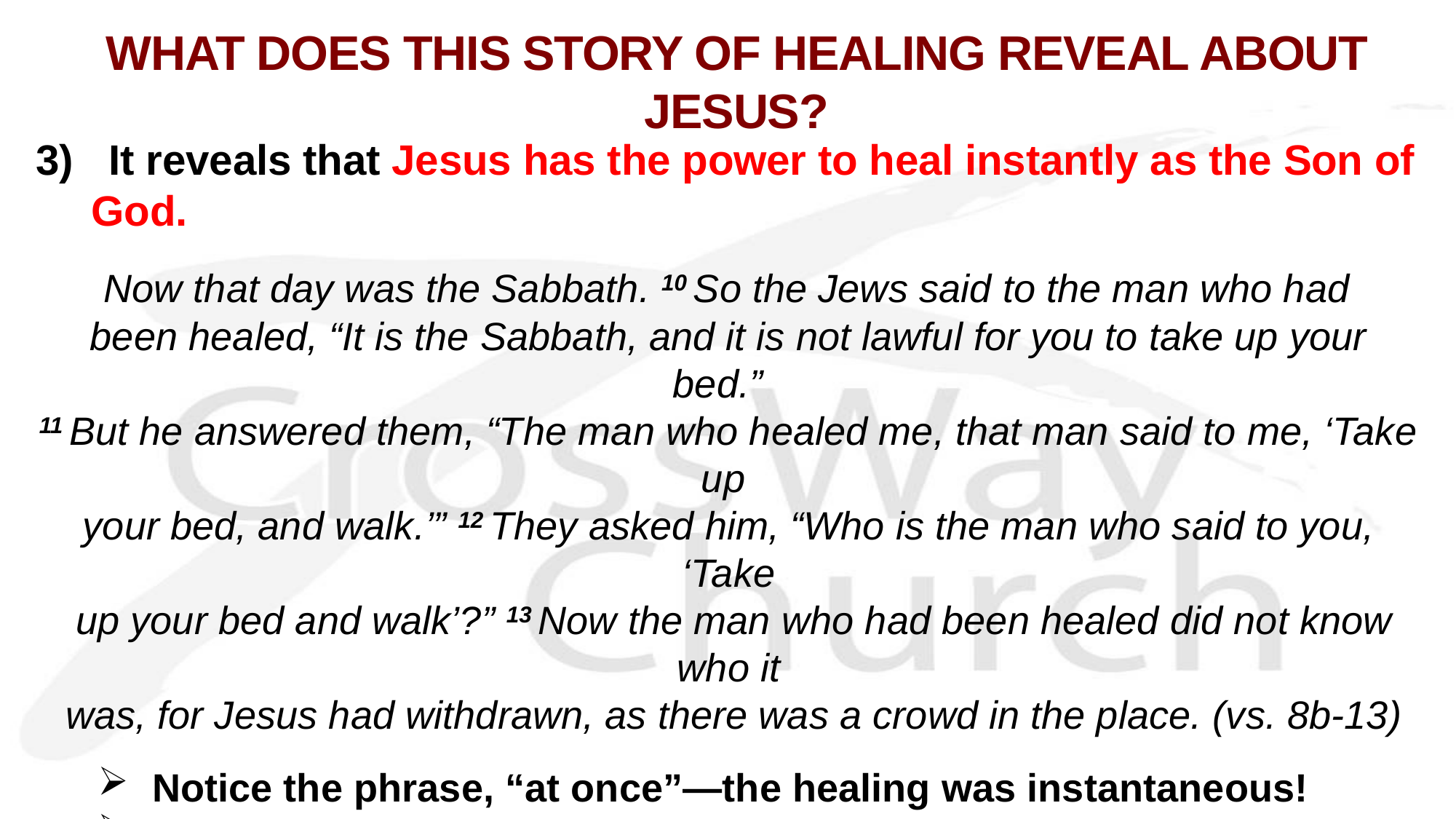

# WHAT DOES THIS STORY OF HEALING REVEAL ABOUT JESUS?
3)   It reveals that Jesus has the power to heal instantly as the Son of God.

 Now that day was the Sabbath. 10 So the Jews said to the man who had
been healed, “It is the Sabbath, and it is not lawful for you to take up your bed.” 
11 But he answered them, “The man who healed me, that man said to me, ‘Take up
your bed, and walk.’” 12 They asked him, “Who is the man who said to you, ‘Take
 up your bed and walk’?” 13 Now the man who had been healed did not know who it
 was, for Jesus had withdrawn, as there was a crowd in the place. (vs. 8b-13)

Notice the phrase, “at once”—the healing was instantaneous!
Jesus’ command was precise for complete healing without leaving for a chance for relapse—“get up, take up the bed, and walk”.
Notice the response of the Jews; their callused heart in seeing the man walking is as shocking as the miraculous healing of 38 years of paralysis.
This conflict was intentional on Jesus’ part. Why?